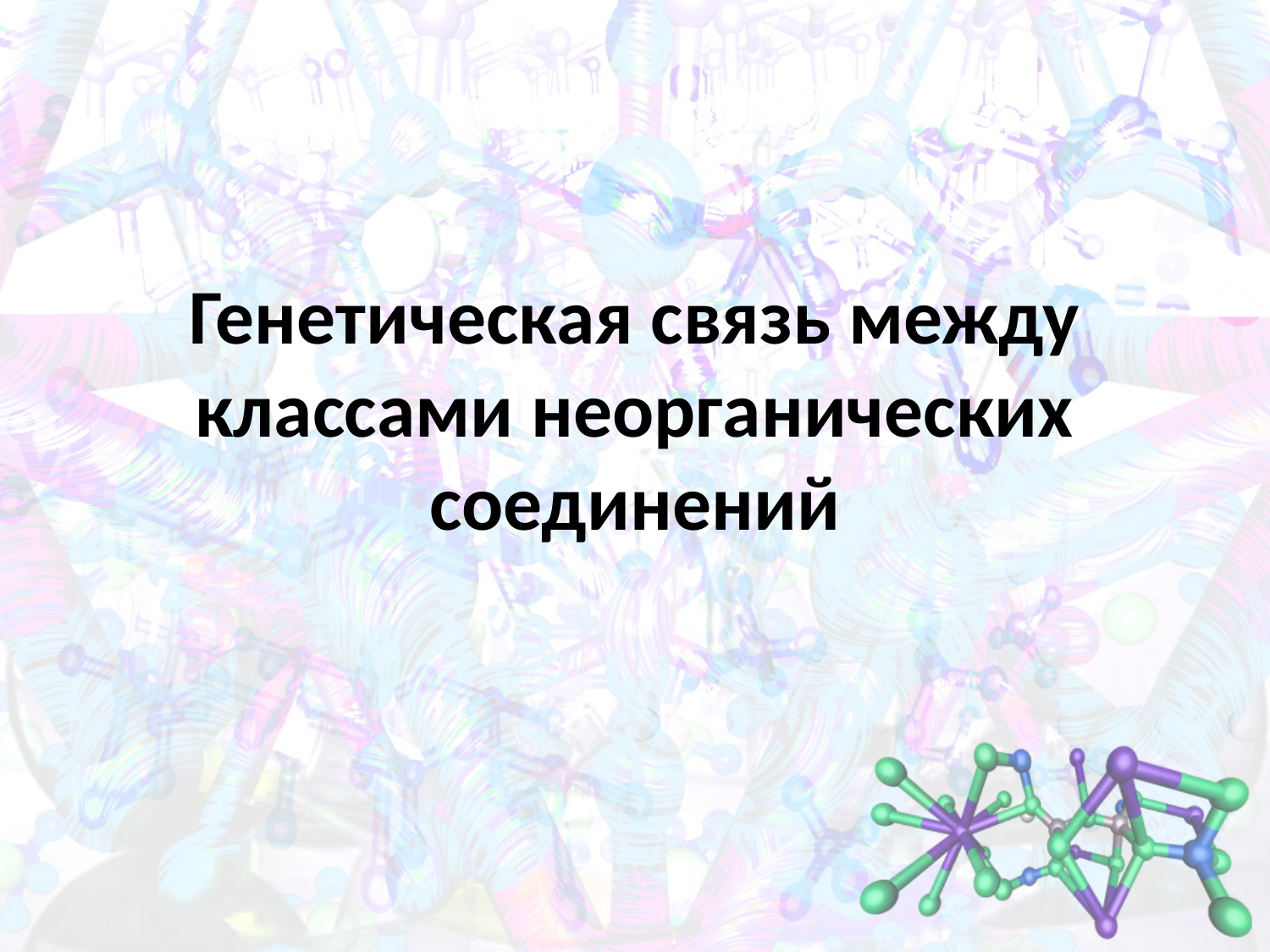

# Генетическая связь между классами неорганических соединений